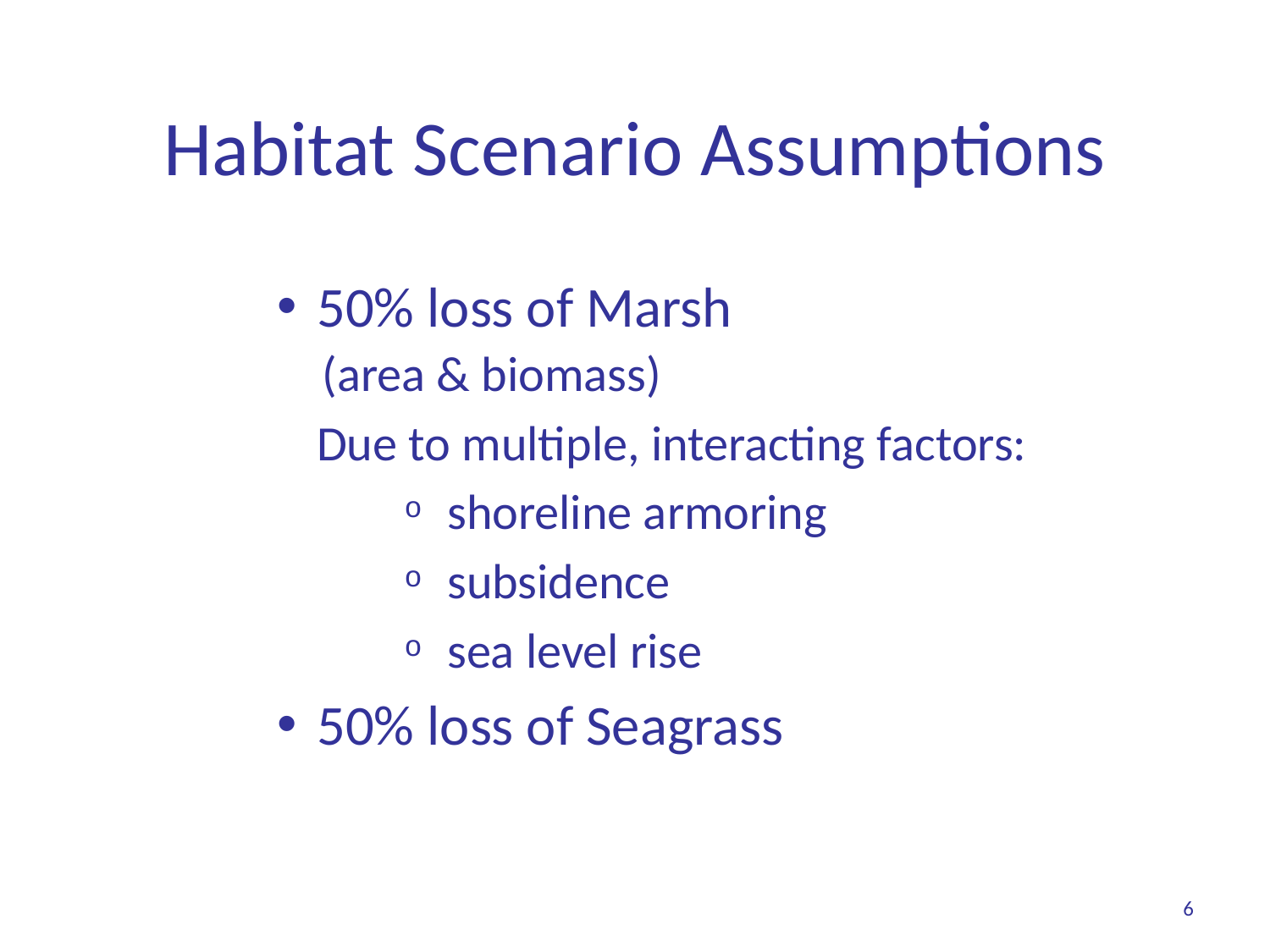

# Habitat Scenario Assumptions
50% loss of Marsh
    (area & biomass)
Due to multiple, interacting factors:
 shoreline armoring
 subsidence
 sea level rise
50% loss of Seagrass
6